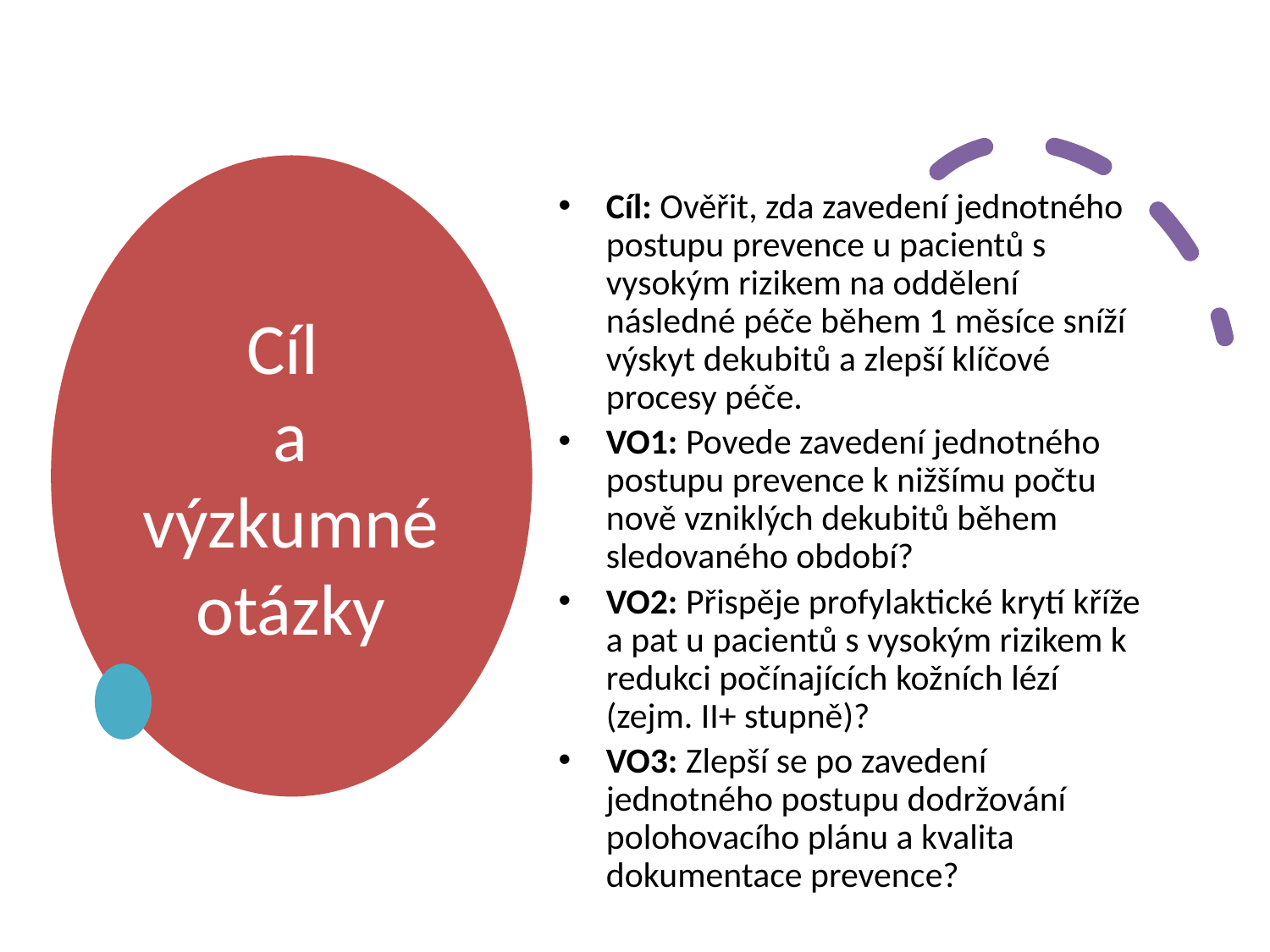

Cíl: Ověřit, zda zavedení jednotného postupu prevence u pacientů s vysokým rizikem na oddělení následné péče během 1 měsíce sníží výskyt dekubitů a zlepší klíčové procesy péče.
VO1: Povede zavedení jednotného postupu prevence k nižšímu počtu nově vzniklých dekubitů během sledovaného období?
VO2: Přispěje profylaktické krytí kříže a pat u pacientů s vysokým rizikem k redukci počínajících kožních lézí (zejm. II+ stupně)?
VO3: Zlepší se po zavedení jednotného postupu dodržování polohovacího plánu a kvalita dokumentace prevence?
# Cíl a výzkumné otázky